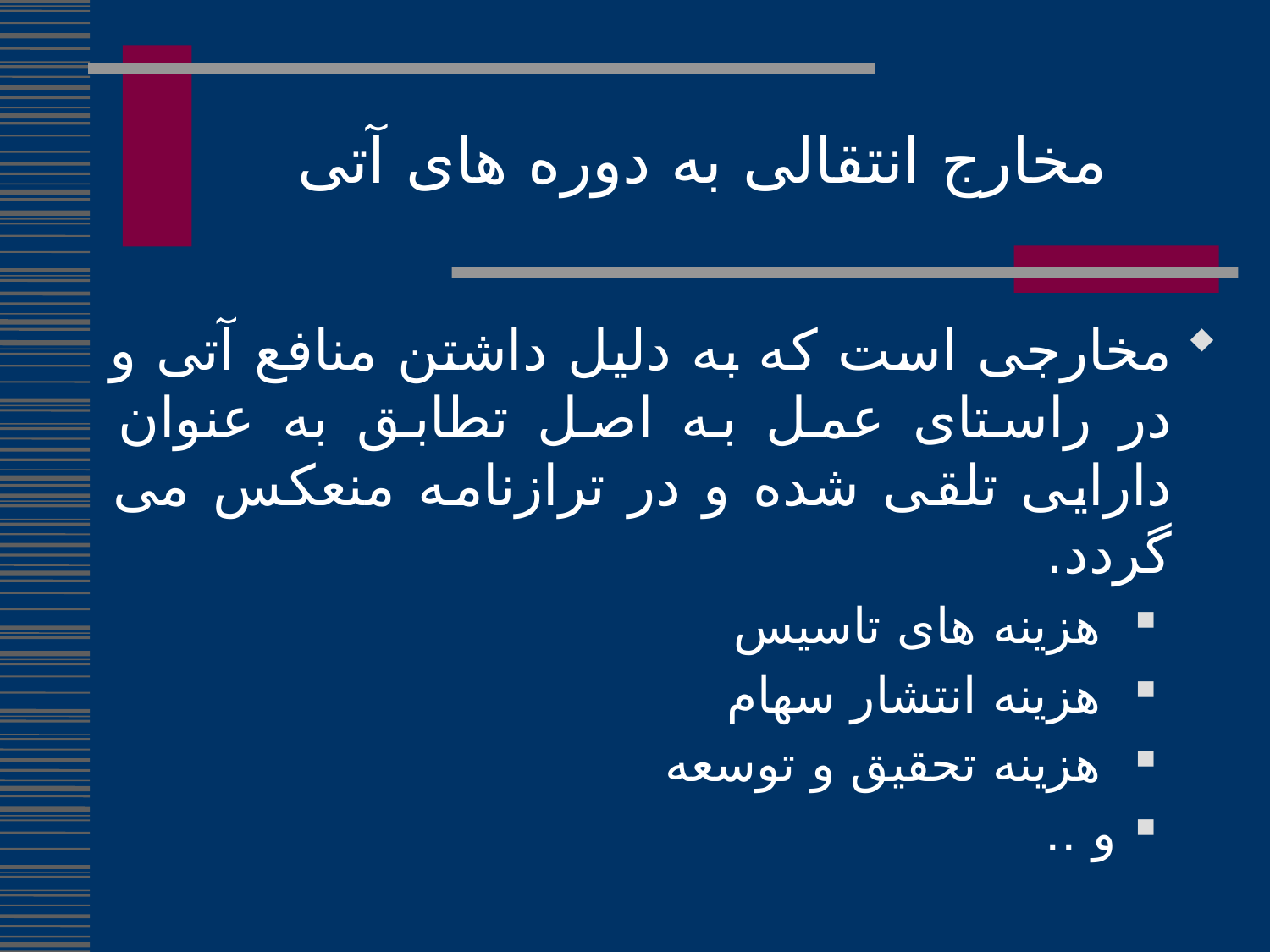

مخارج انتقالی به دوره های آتی
مخارجی است که به دلیل داشتن منافع آتی و در راستای عمل به اصل تطابق به عنوان دارایی تلقی شده و در ترازنامه منعکس می گردد.
 هزینه های تاسیس
 هزینه انتشار سهام
 هزینه تحقیق و توسعه
و ..

115